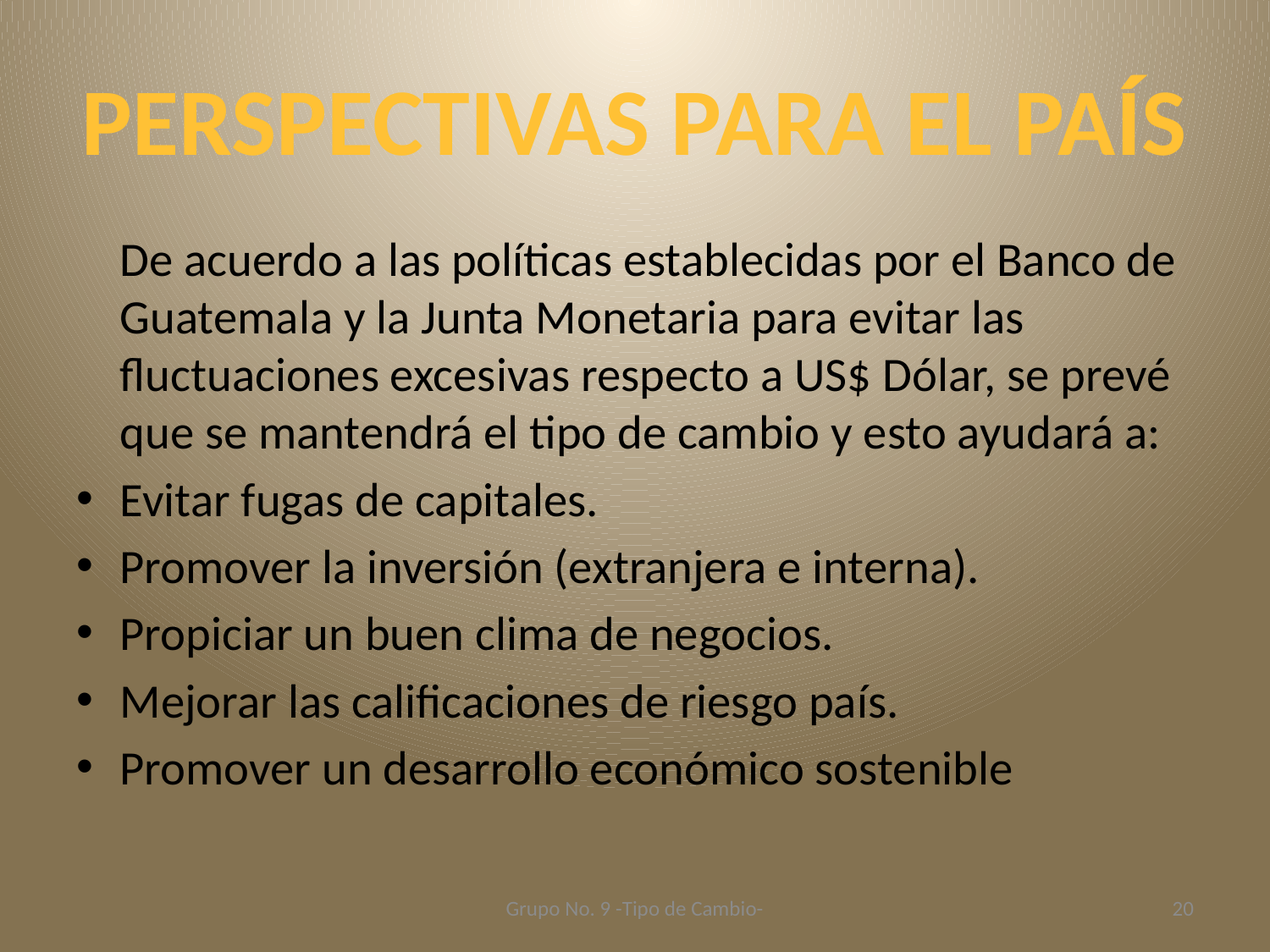

# Perspectivas para el país
	De acuerdo a las políticas establecidas por el Banco de Guatemala y la Junta Monetaria para evitar las fluctuaciones excesivas respecto a US$ Dólar, se prevé que se mantendrá el tipo de cambio y esto ayudará a:
Evitar fugas de capitales.
Promover la inversión (extranjera e interna).
Propiciar un buen clima de negocios.
Mejorar las calificaciones de riesgo país.
Promover un desarrollo económico sostenible
Grupo No. 9 -Tipo de Cambio-
20